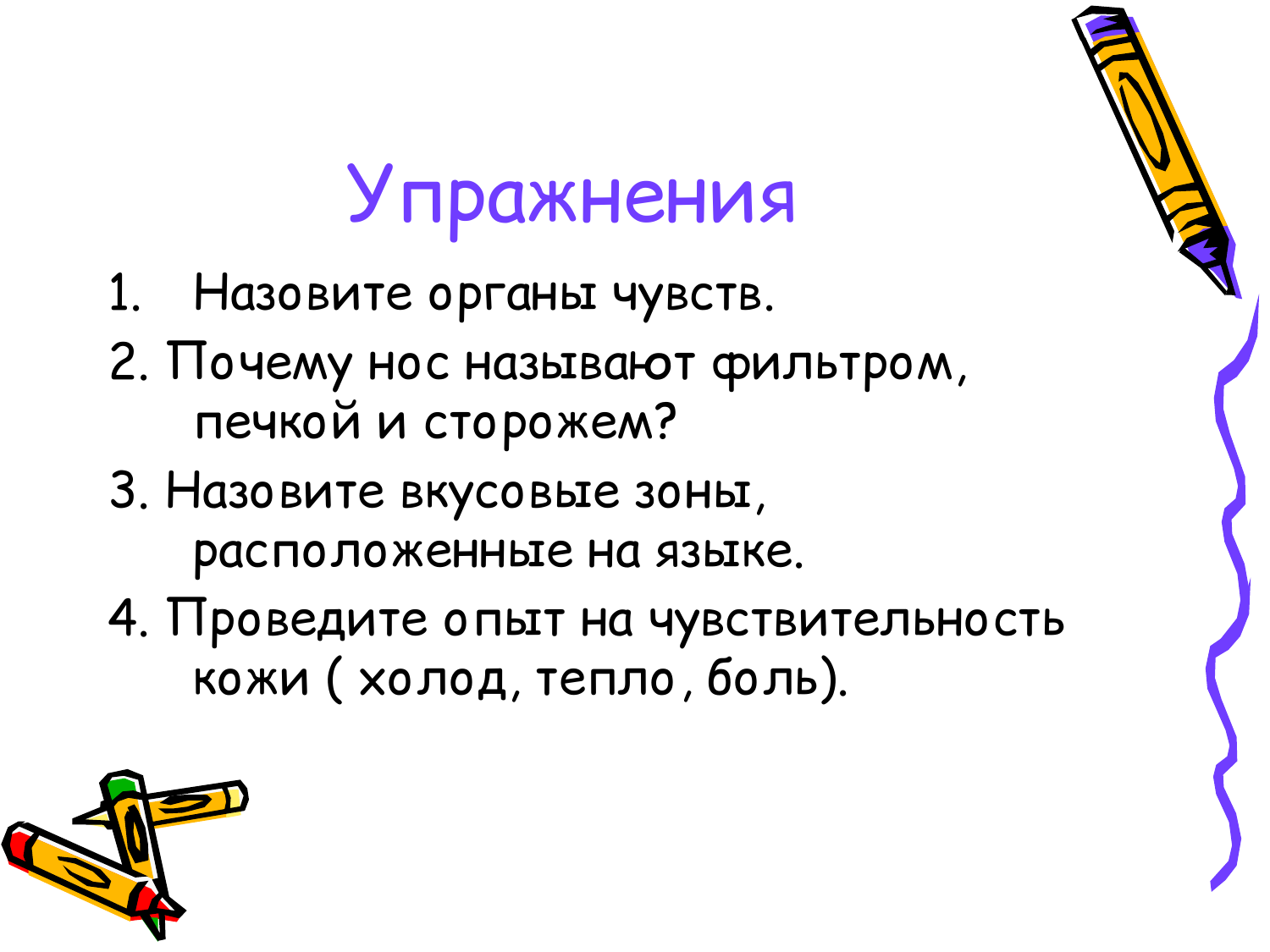

# Упражнения
Назовите органы чувств.
2. Почему нос называют фильтром, печкой и сторожем?
3. Назовите вкусовые зоны, расположенные на языке.
4. Проведите опыт на чувствительность кожи ( холод, тепло, боль).